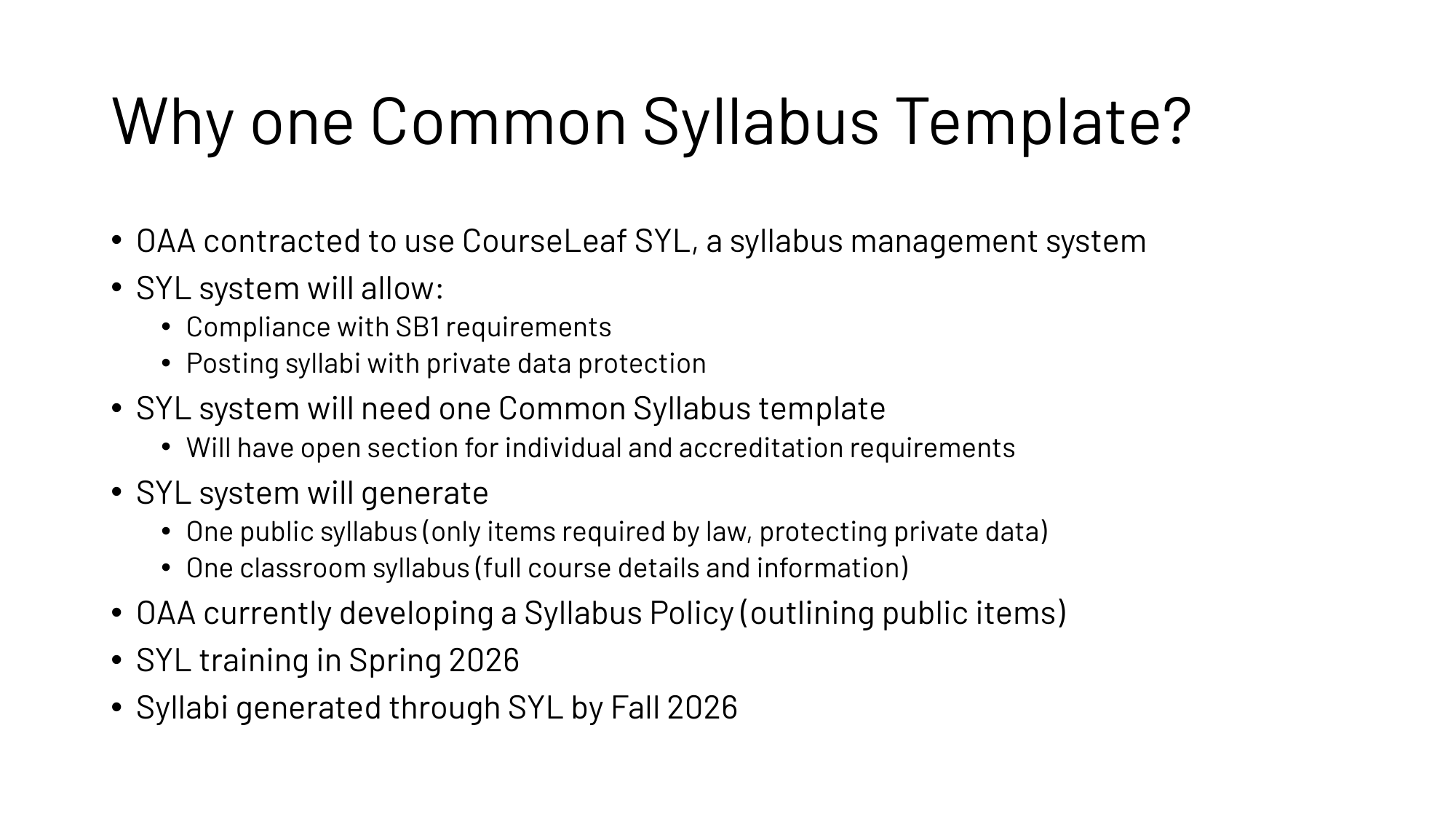

# Why one Common Syllabus Template?
OAA contracted to use CourseLeaf SYL, a syllabus management system
SYL system will allow:
Compliance with SB1 requirements
Posting syllabi with private data protection
SYL system will need one Common Syllabus template
Will have open section for individual and accreditation requirements
SYL system will generate
One public syllabus (only items required by law, protecting private data)
One classroom syllabus (full course details and information)
OAA currently developing a Syllabus Policy (outlining public items)
SYL training in Spring 2026
Syllabi generated through SYL by Fall 2026